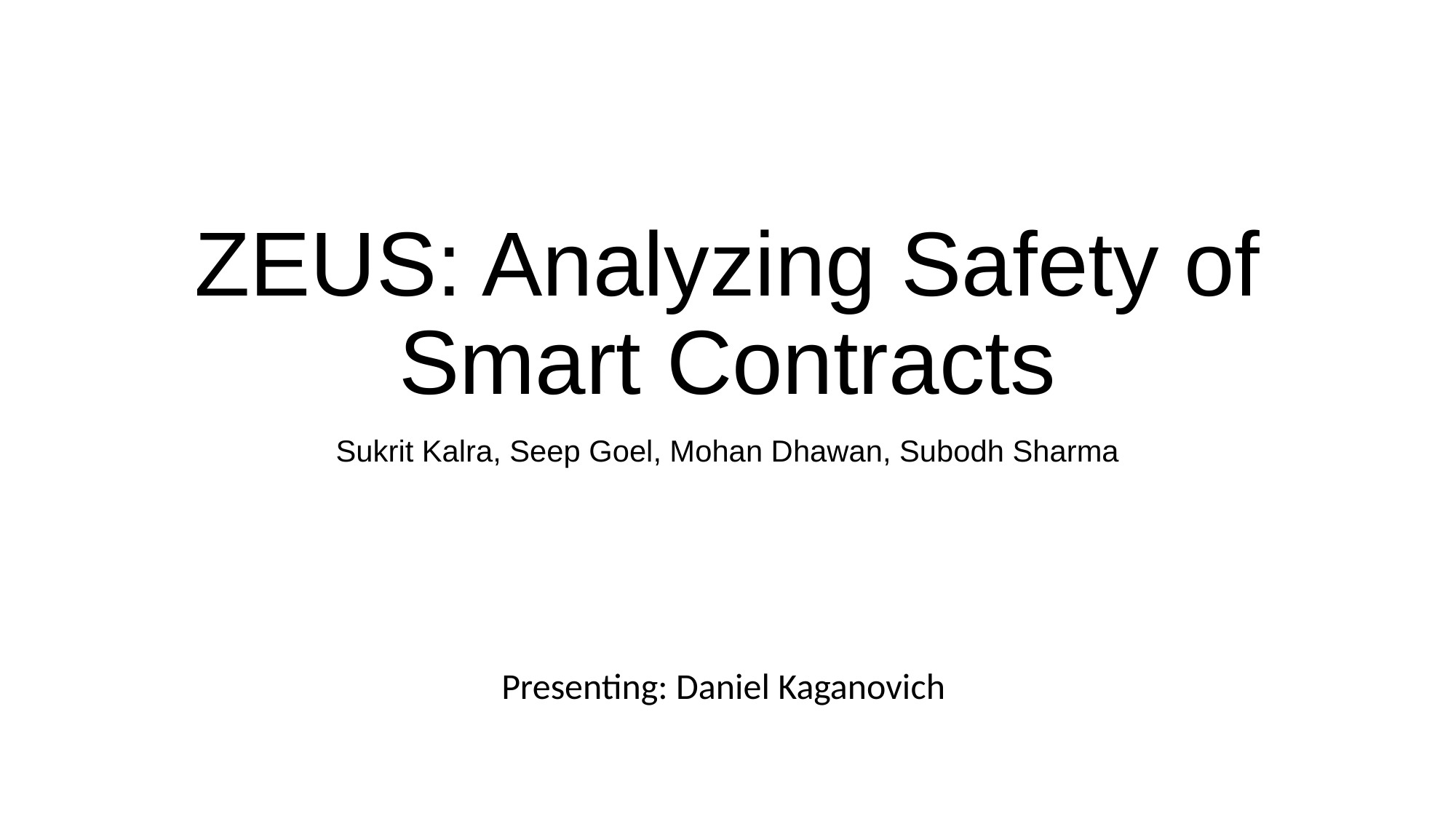

# ZEUS: Analyzing Safety of Smart Contracts
Sukrit Kalra, Seep Goel, Mohan Dhawan, Subodh Sharma
Presenting: Daniel Kaganovich